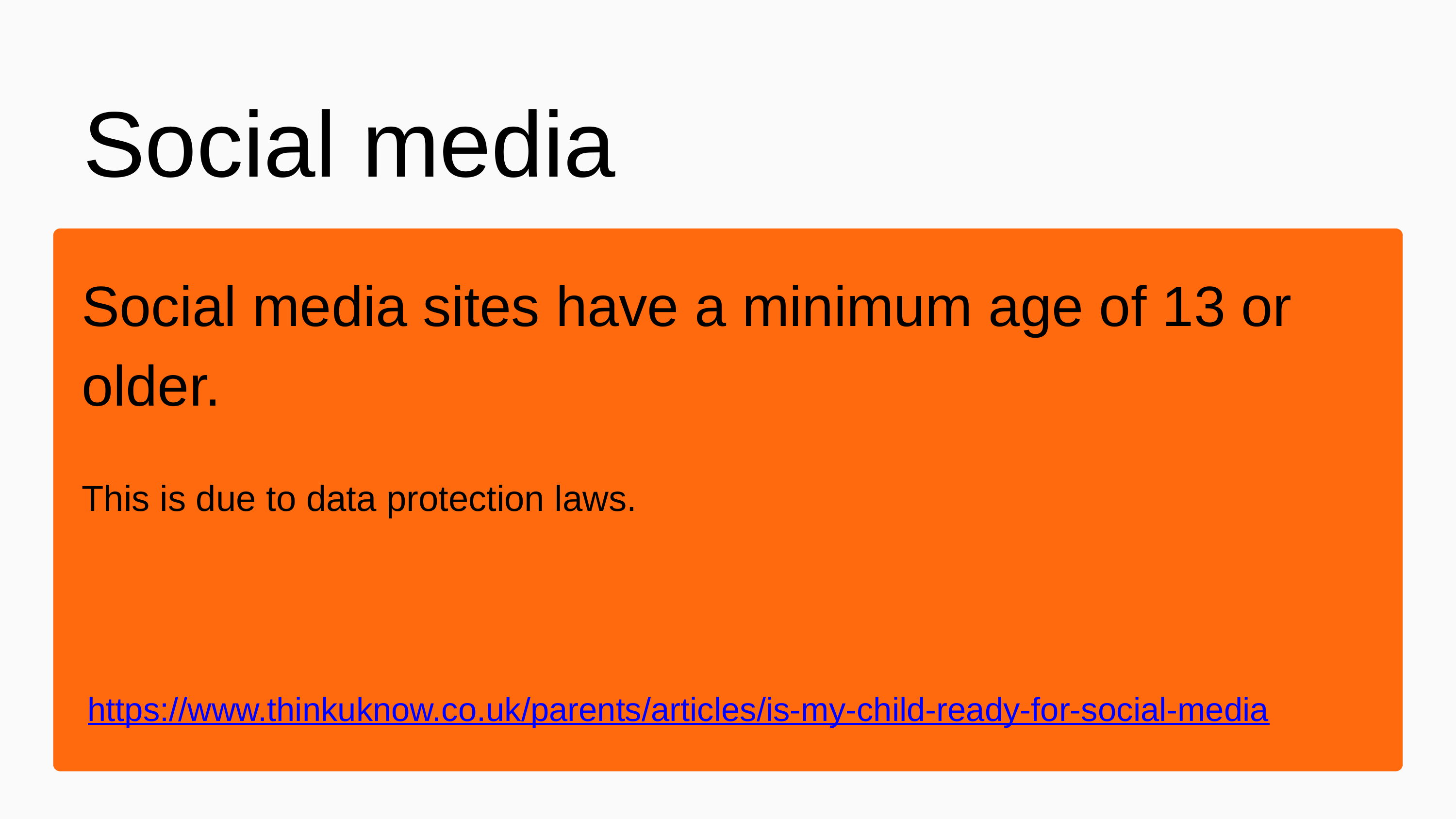

Social media

Social media sites have a minimum age of 13 or older.

This is due to data protection laws.

https://www.thinkuknow.co.uk/parents/articles/is-my-child-ready-for-social-media